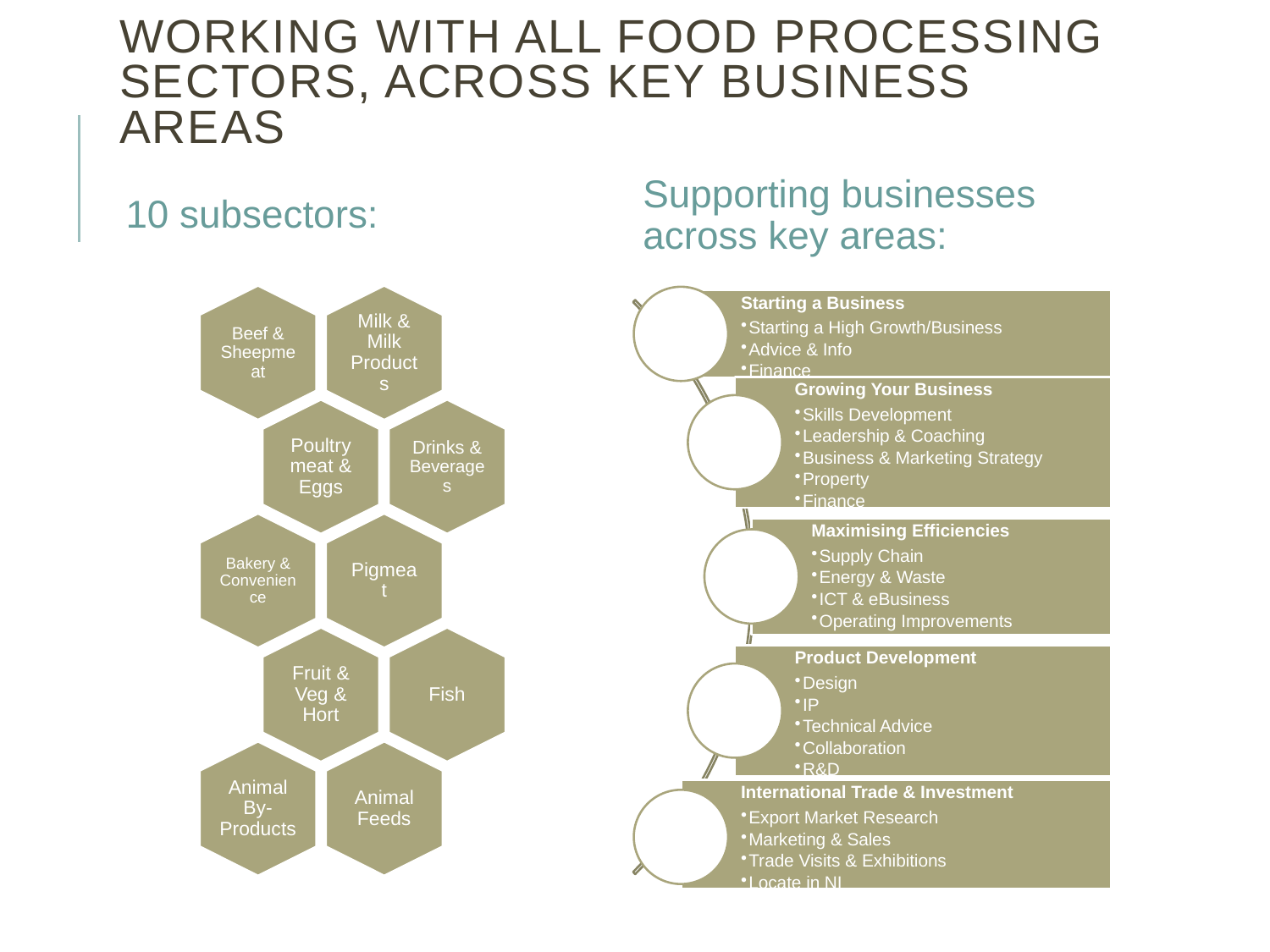

# Working with all Food Processing Sectors, across Key business areas
10 subsectors:
Supporting businesses across key areas:
Milk & Milk Products

Beef & Sheepmeat
Poultry meat & Eggs

Drinks & Beverages
Pigmeat

Bakery & Convenience
Fruit & Veg & Hort
Fish
Animal Feeds

Animal By-Products
Starting a Business
Starting a High Growth/Business
Advice & Info
Finance
Growing Your Business
Skills Development
Leadership & Coaching
Business & Marketing Strategy
Property
Finance
Maximising Efficiencies
Supply Chain
Energy & Waste
ICT & eBusiness
Operating Improvements
Product Development
Design
IP
Technical Advice
Collaboration
R&D
International Trade & Investment
Export Market Research
Marketing & Sales
Trade Visits & Exhibitions
Locate in NI